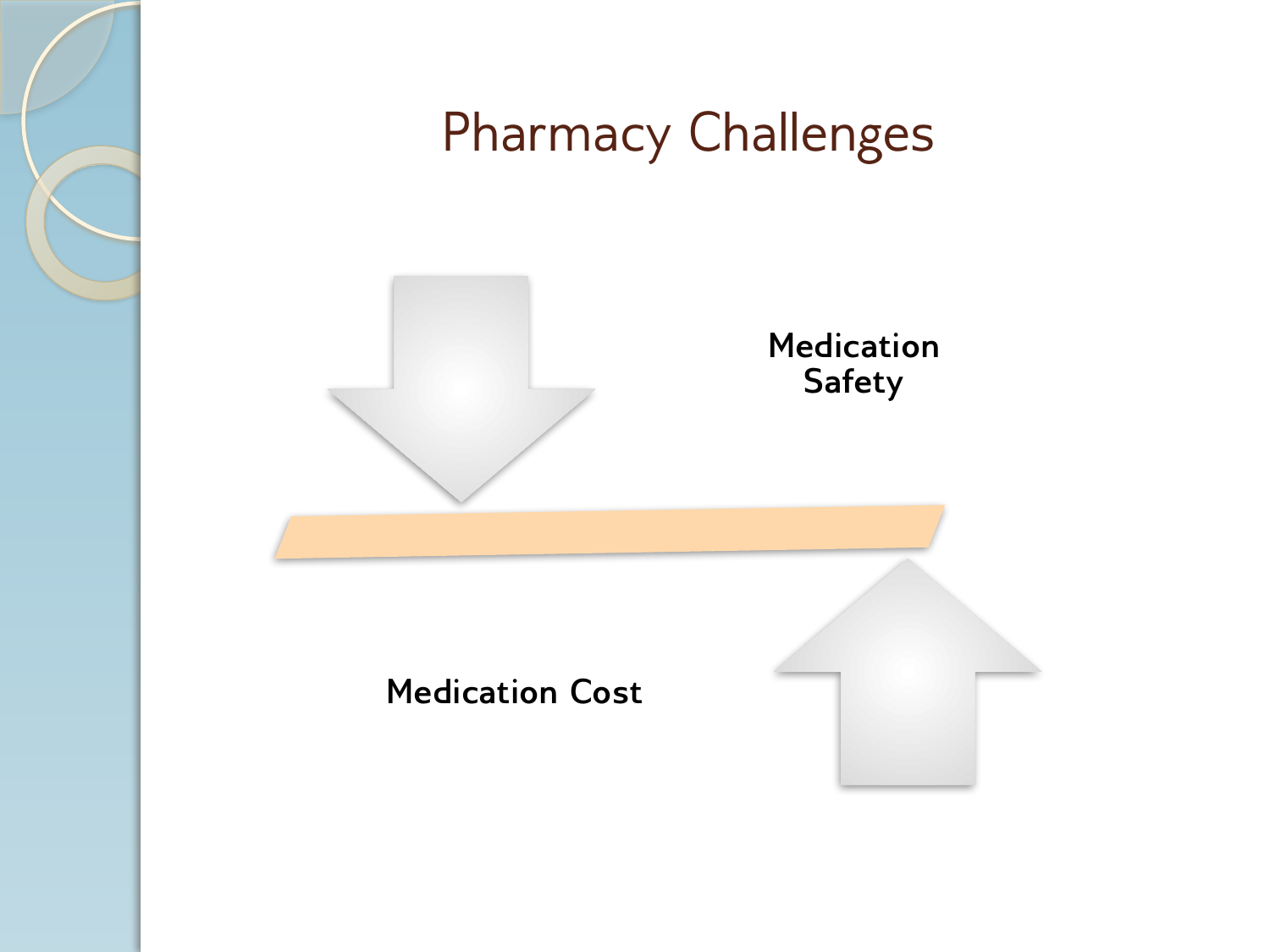

# Pharmacy Challenges
Medication Safety
Medication Cost